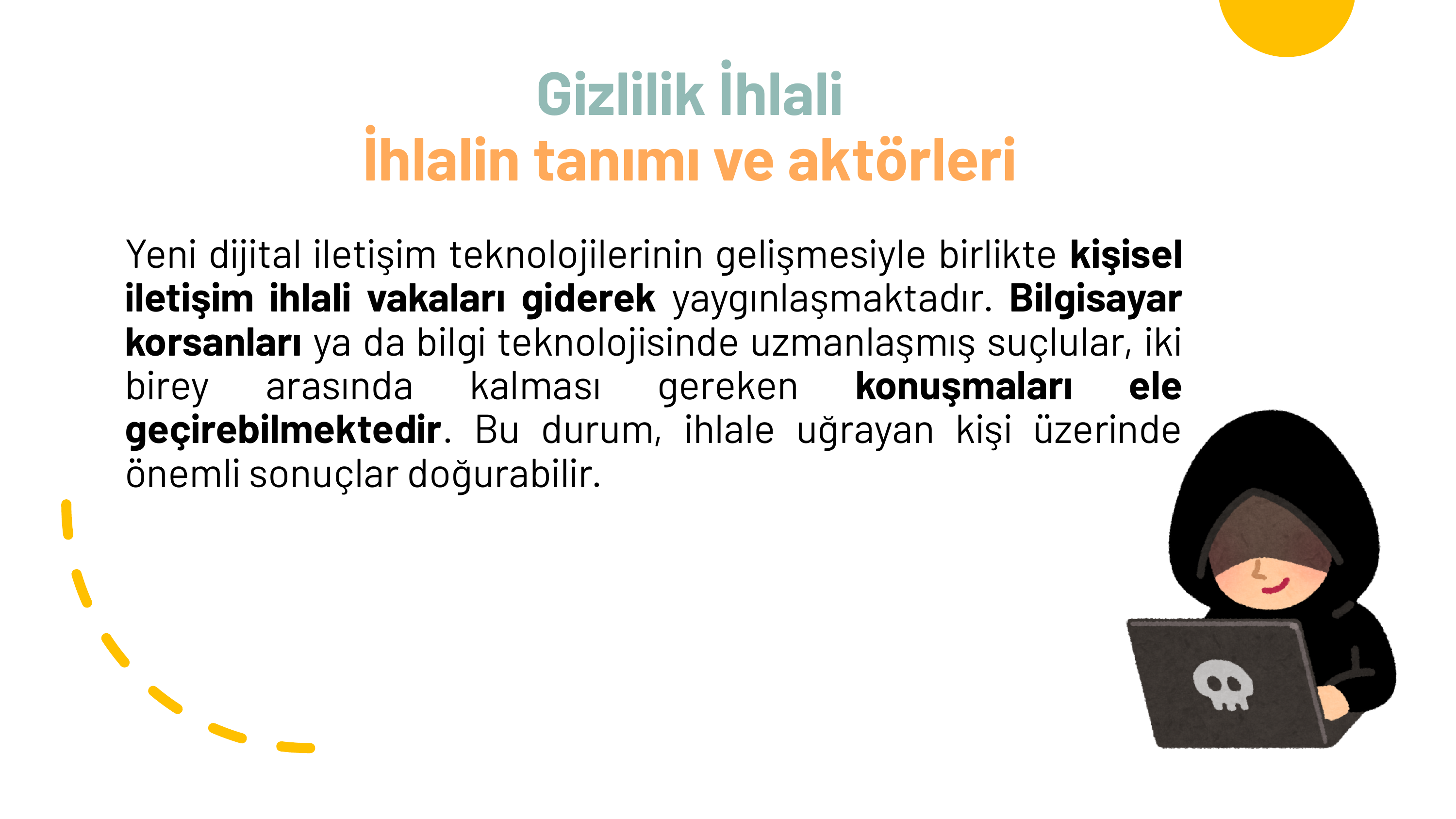

# Gizlilik İhlali İhlalin tanımı ve aktörleri
Yeni dijital iletişim teknolojilerinin gelişmesiyle birlikte kişisel iletişim ihlali vakaları giderek yaygınlaşmaktadır. Bilgisayar korsanları ya da bilgi teknolojisinde uzmanlaşmış suçlular, iki birey arasında kalması gereken konuşmaları ele geçirebilmektedir. Bu durum, ihlale uğrayan kişi üzerinde önemli sonuçlar doğurabilir.